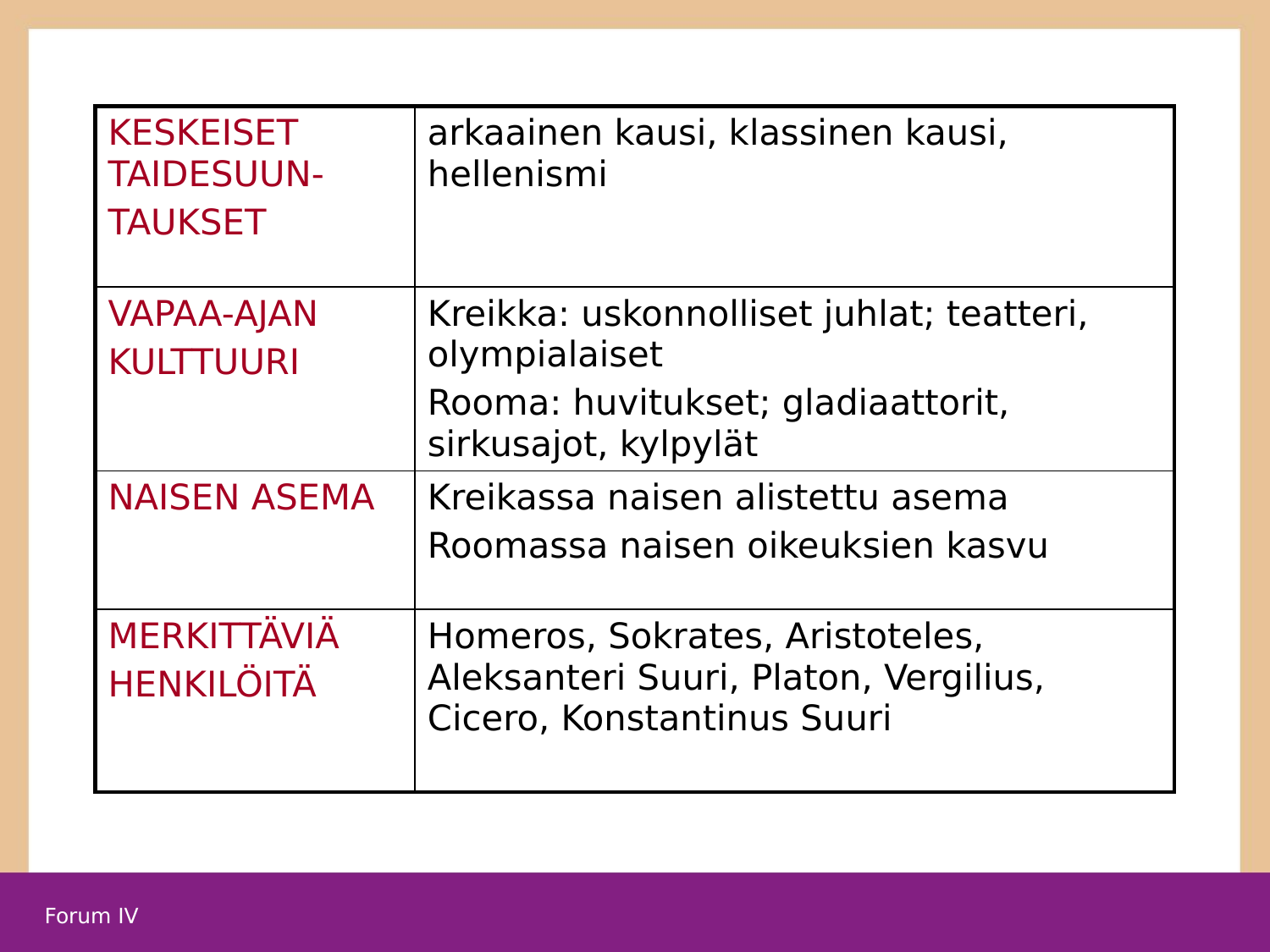

| KESKEISET TAIDESUUN- TAUKSET | arkaainen kausi, klassinen kausi, hellenismi |
| --- | --- |
| VAPAA-AJAN KULTTUURI | Kreikka: uskonnolliset juhlat; teatteri, olympialaiset Rooma: huvitukset; gladiaattorit, sirkusajot, kylpylät |
| NAISEN ASEMA | Kreikassa naisen alistettu asema Roomassa naisen oikeuksien kasvu |
| MERKITTÄVIÄ HENKILÖITÄ | Homeros, Sokrates, Aristoteles, Aleksanteri Suuri, Platon, Vergilius, Cicero, Konstantinus Suuri |